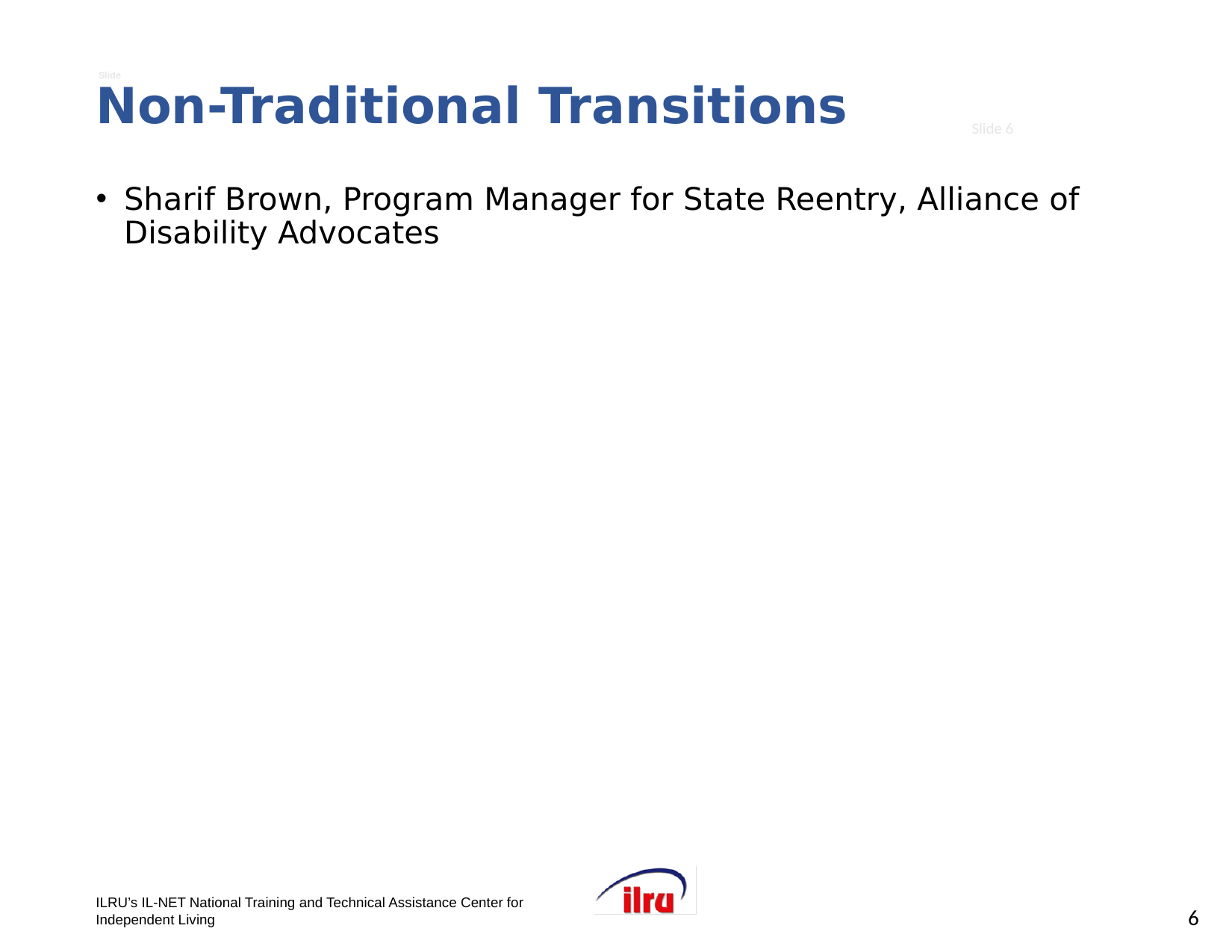

# Slide 6 Non-Traditional Transitions
6
Sharif Brown, Program Manager for State Reentry, Alliance of Disability Advocates